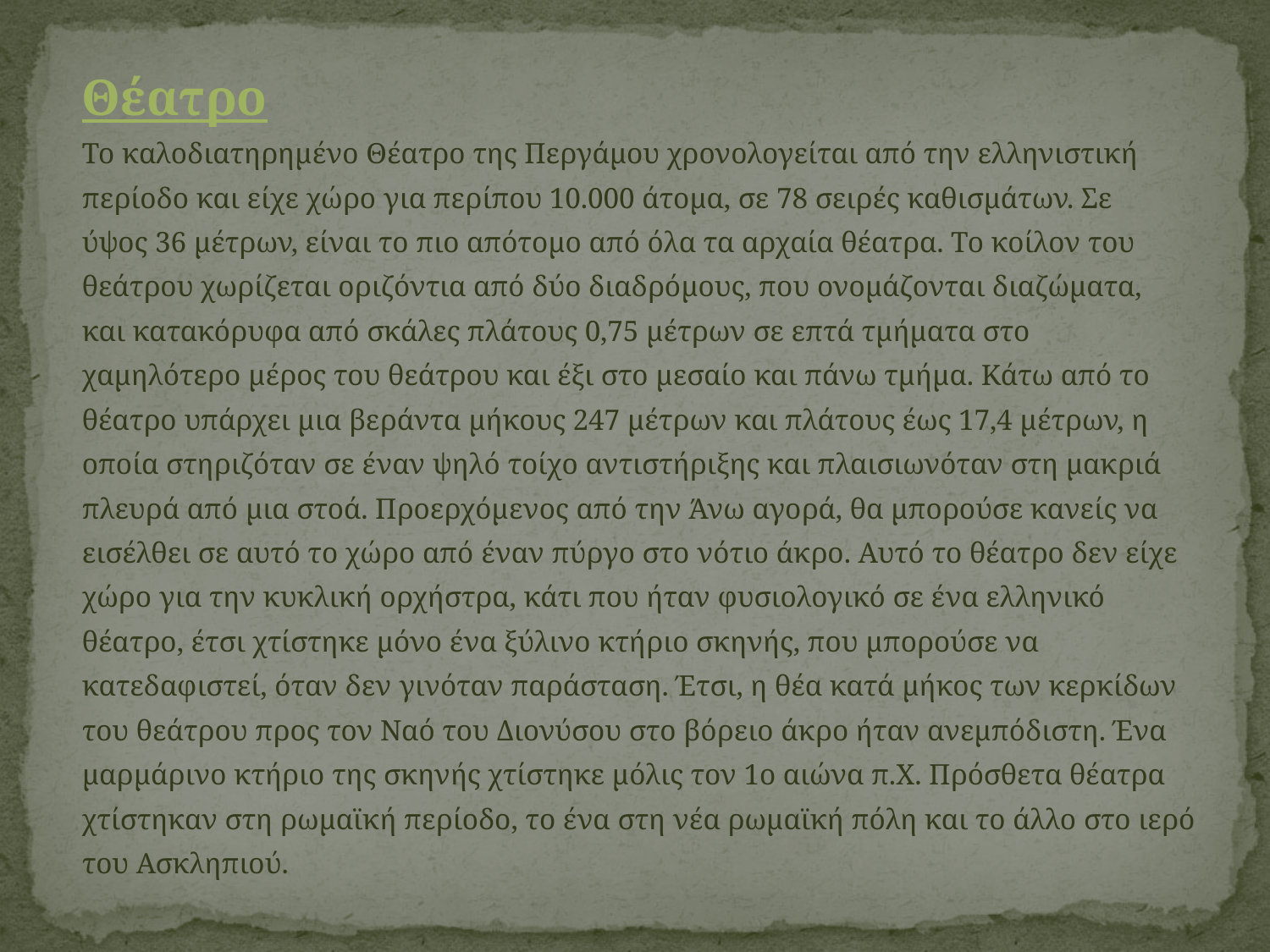

Θέατρο
Το καλοδιατηρημένο Θέατρο της Περγάμου χρονολογείται από την ελληνιστική
περίοδο και είχε χώρο για περίπου 10.000 άτομα, σε 78 σειρές καθισμάτων. Σε
ύψος 36 μέτρων, είναι το πιο απότομο από όλα τα αρχαία θέατρα. Το κοίλον του
θεάτρου χωρίζεται οριζόντια από δύο διαδρόμους, που ονομάζονται διαζώματα,
και κατακόρυφα από σκάλες πλάτους 0,75 μέτρων σε επτά τμήματα στο
χαμηλότερο μέρος του θεάτρου και έξι στο μεσαίο και πάνω τμήμα. Κάτω από το
θέατρο υπάρχει μια βεράντα μήκους 247 μέτρων και πλάτους έως 17,4 μέτρων, η
οποία στηριζόταν σε έναν ψηλό τοίχο αντιστήριξης και πλαισιωνόταν στη μακριά
πλευρά από μια στοά. Προερχόμενος από την Άνω αγορά, θα μπορούσε κανείς να
εισέλθει σε αυτό το χώρο από έναν πύργο στο νότιο άκρο. Αυτό το θέατρο δεν είχε
χώρο για την κυκλική ορχήστρα, κάτι που ήταν φυσιολογικό σε ένα ελληνικό
θέατρο, έτσι χτίστηκε μόνο ένα ξύλινο κτήριο σκηνής, που μπορούσε να
κατεδαφιστεί, όταν δεν γινόταν παράσταση. Έτσι, η θέα κατά μήκος των κερκίδων
του θεάτρου προς τον Ναό του Διονύσου στο βόρειο άκρο ήταν ανεμπόδιστη. Ένα
μαρμάρινο κτήριο της σκηνής χτίστηκε μόλις τον 1ο αιώνα π.Χ. Πρόσθετα θέατρα
χτίστηκαν στη ρωμαϊκή περίοδο, το ένα στη νέα ρωμαϊκή πόλη και το άλλο στο ιερό
του Ασκληπιού.